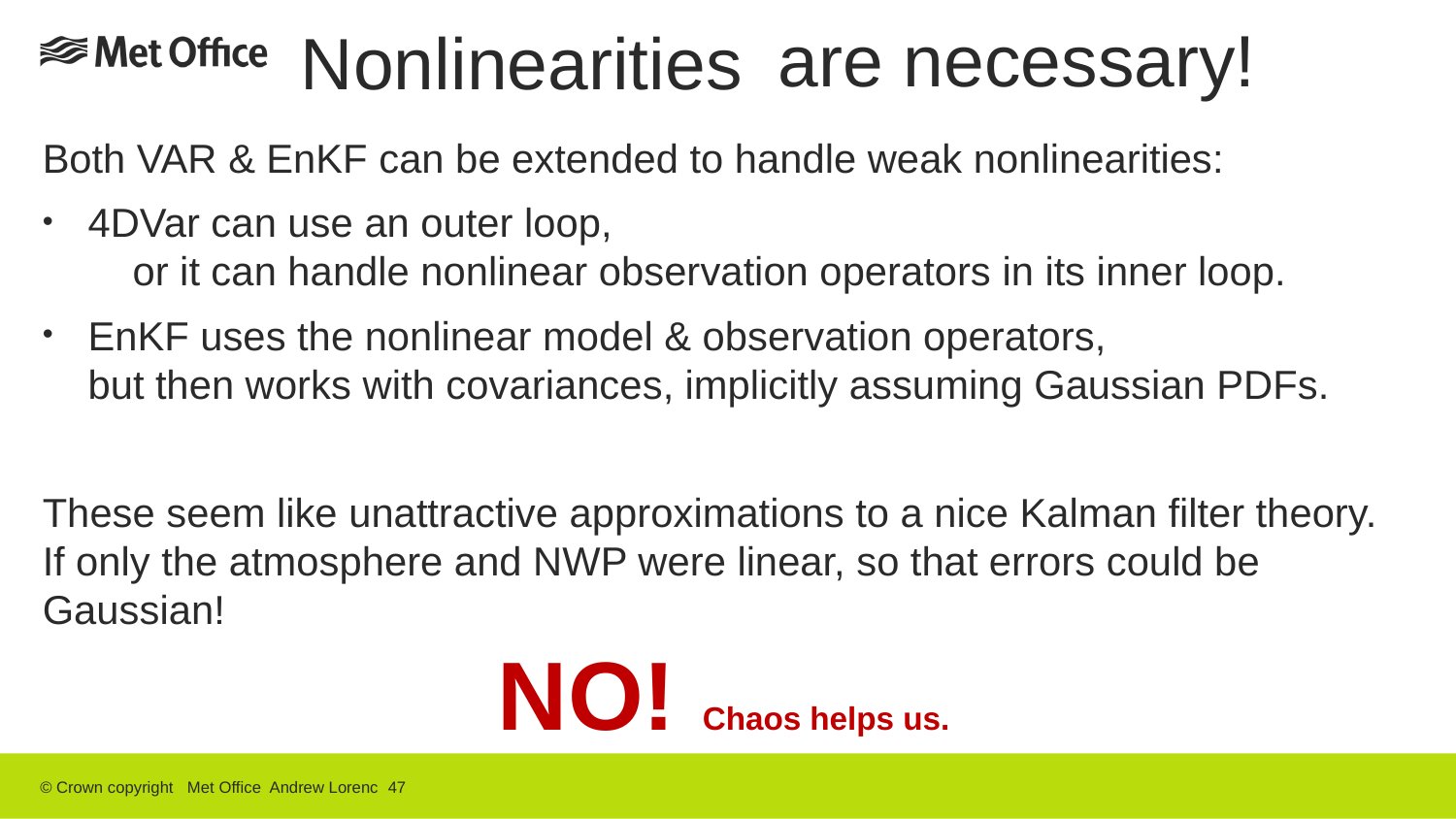

are necessary!
# Nonlinearities
Both VAR & EnKF can be extended to handle weak nonlinearities:
4DVar can use an outer loop,
    or it can handle nonlinear observation operators in its inner loop.
EnKF uses the nonlinear model & observation operators,
but then works with covariances, implicitly assuming Gaussian PDFs.

These seem like unattractive approximations to a nice Kalman filter theory. If only the atmosphere and NWP were linear, so that errors could be Gaussian!
NO! Chaos helps us.

© Crown copyright   Met Office  Andrew Lorenc  47